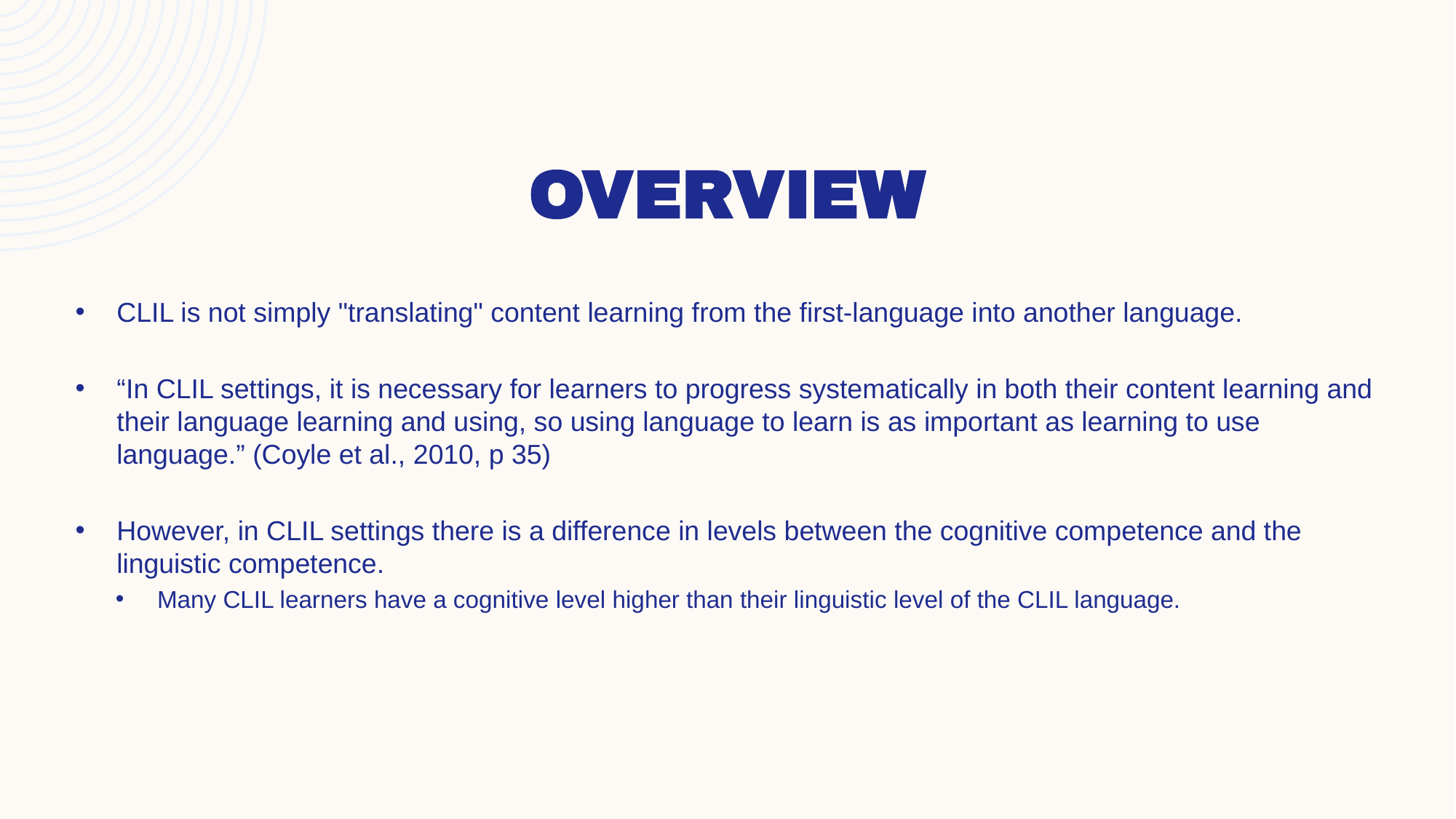

# Overview

CLIL is not simply "translating" content learning from the first-language into another language.

“In CLIL settings, it is necessary for learners to progress systematically in both their content learning and their language learning and using, so using language to learn is as important as learning to use language.” (Coyle et al., 2010, p 35)

However, in CLIL settings there is a difference in levels between the cognitive competence and the linguistic competence.
Many CLIL learners have a cognitive level higher than their linguistic level of the CLIL language.